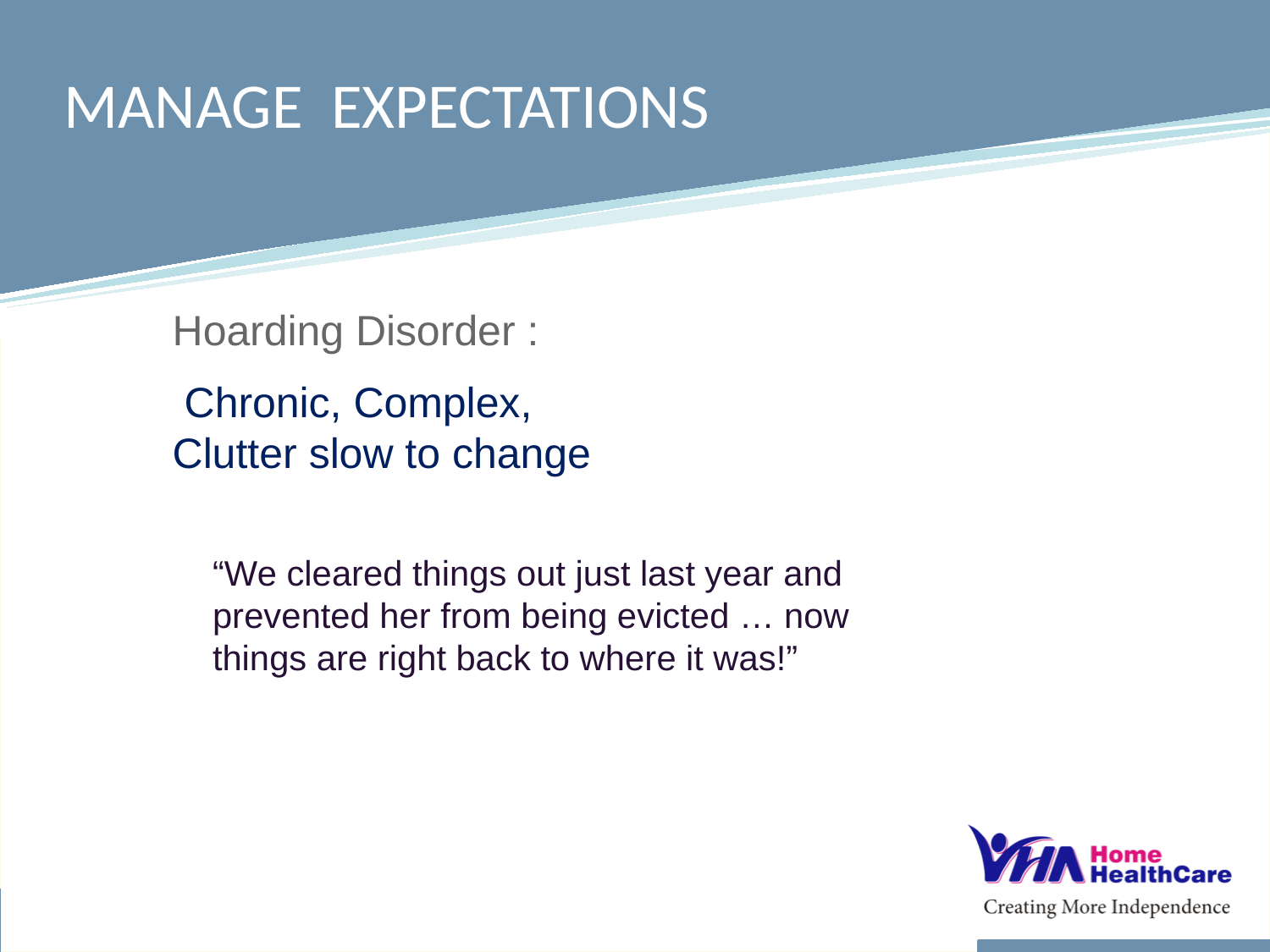

Manage  Expectations
Hoarding Disorder :
 Chronic, Complex,
Clutter slow to change

“We cleared things out just last year and prevented her from being evicted … now things are right back to where it was!”